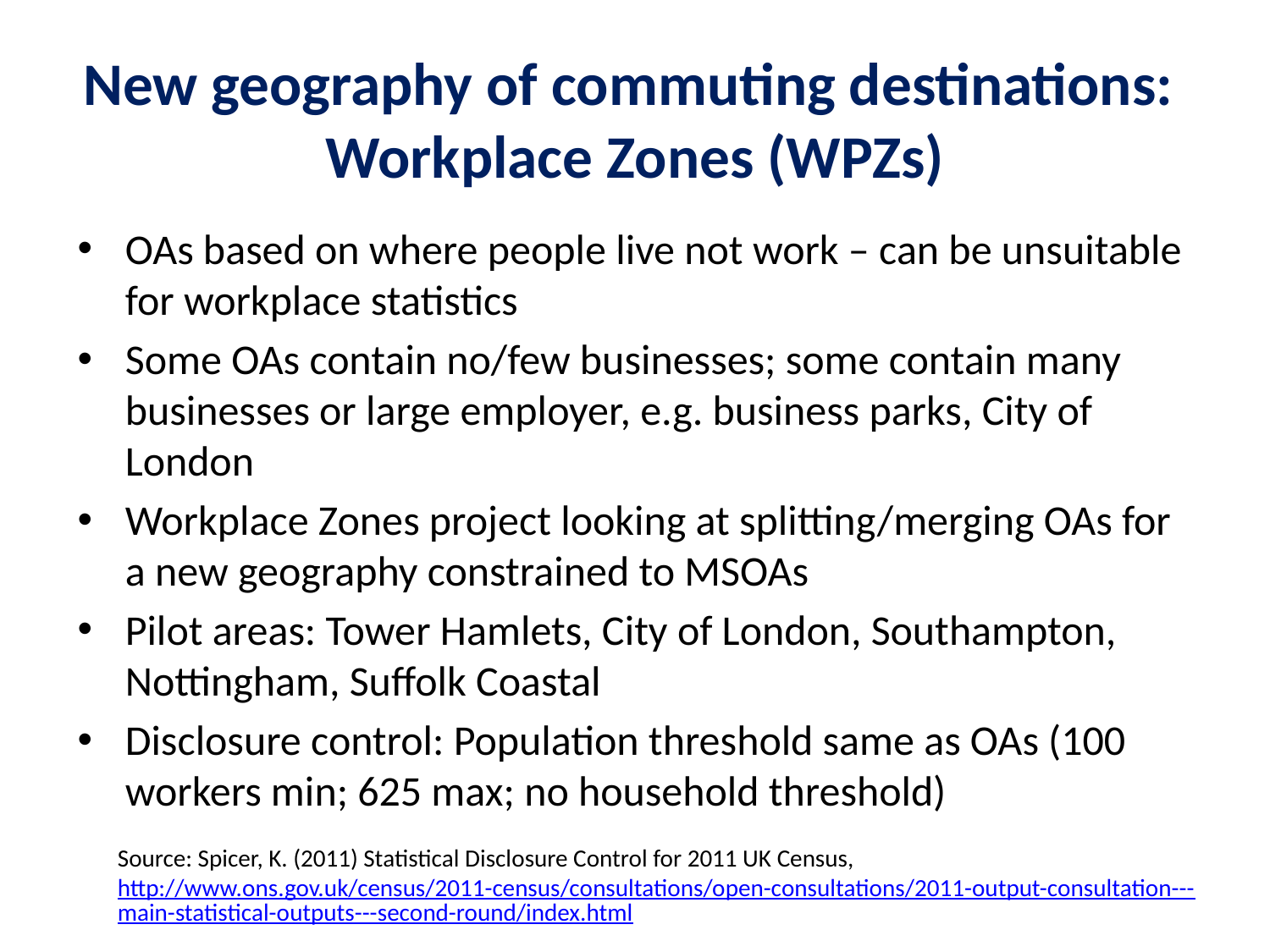

# New geography of commuting destinations:  Workplace Zones (WPZs)
OAs based on where people live not work – can be unsuitable for workplace statistics
Some OAs contain no/few businesses; some contain many businesses or large employer, e.g. business parks, City of London
Workplace Zones project looking at splitting/merging OAs for a new geography constrained to MSOAs
Pilot areas: Tower Hamlets, City of London, Southampton, Nottingham, Suffolk Coastal
Disclosure control: Population threshold same as OAs (100 workers min; 625 max; no household threshold)

Source: Spicer, K. (2011) Statistical Disclosure Control for 2011 UK Census, http://www.ons.gov.uk/census/2011-census/consultations/open-consultations/2011-output-consultation---main-statistical-outputs---second-round/index.html